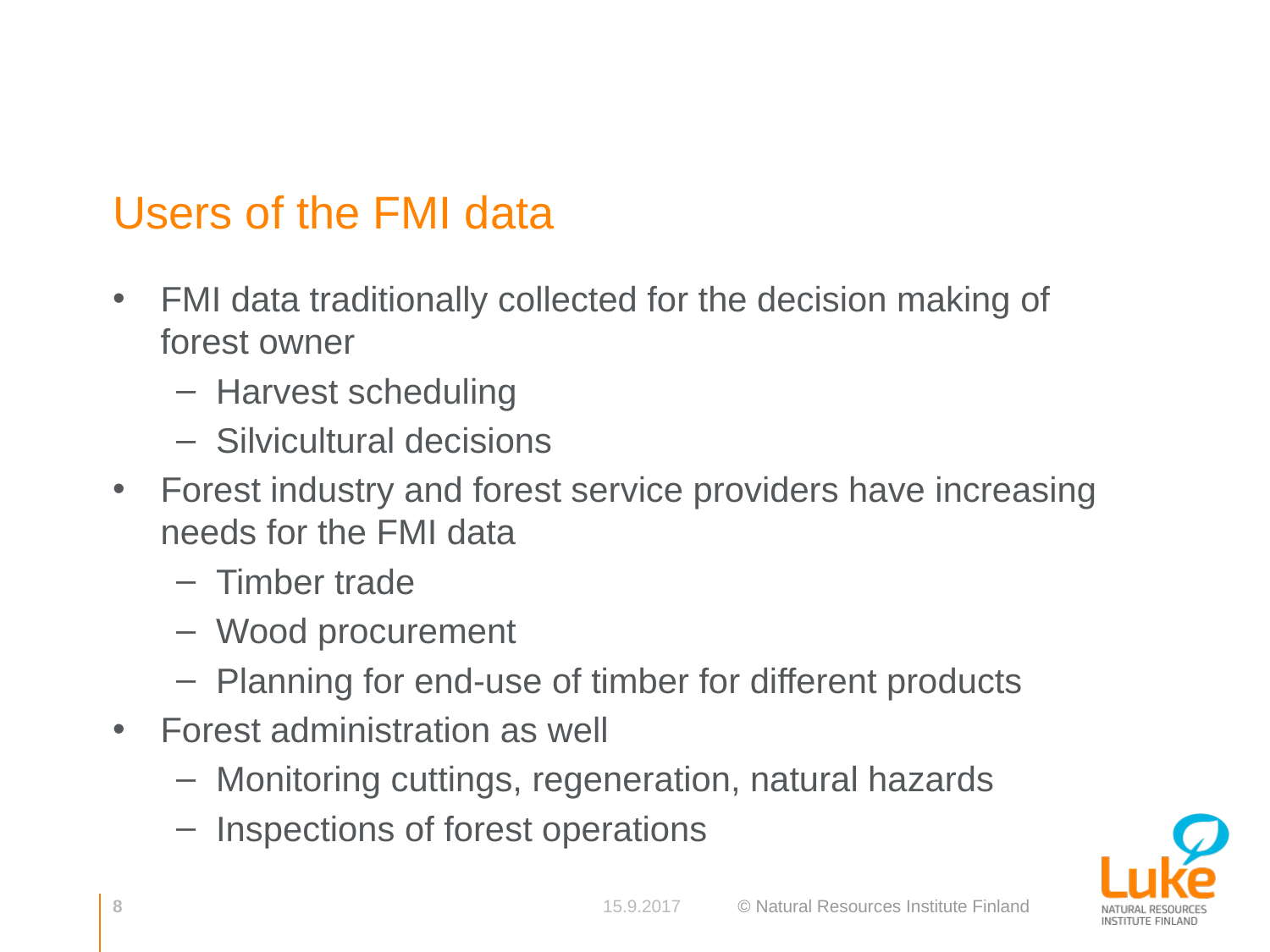

# Users of the FMI data
FMI data traditionally collected for the decision making of forest owner
Harvest scheduling
Silvicultural decisions
Forest industry and forest service providers have increasing needs for the FMI data
Timber trade
Wood procurement
Planning for end-use of timber for different products
Forest administration as well
Monitoring cuttings, regeneration, natural hazards
Inspections of forest operations
8

15.9.2017